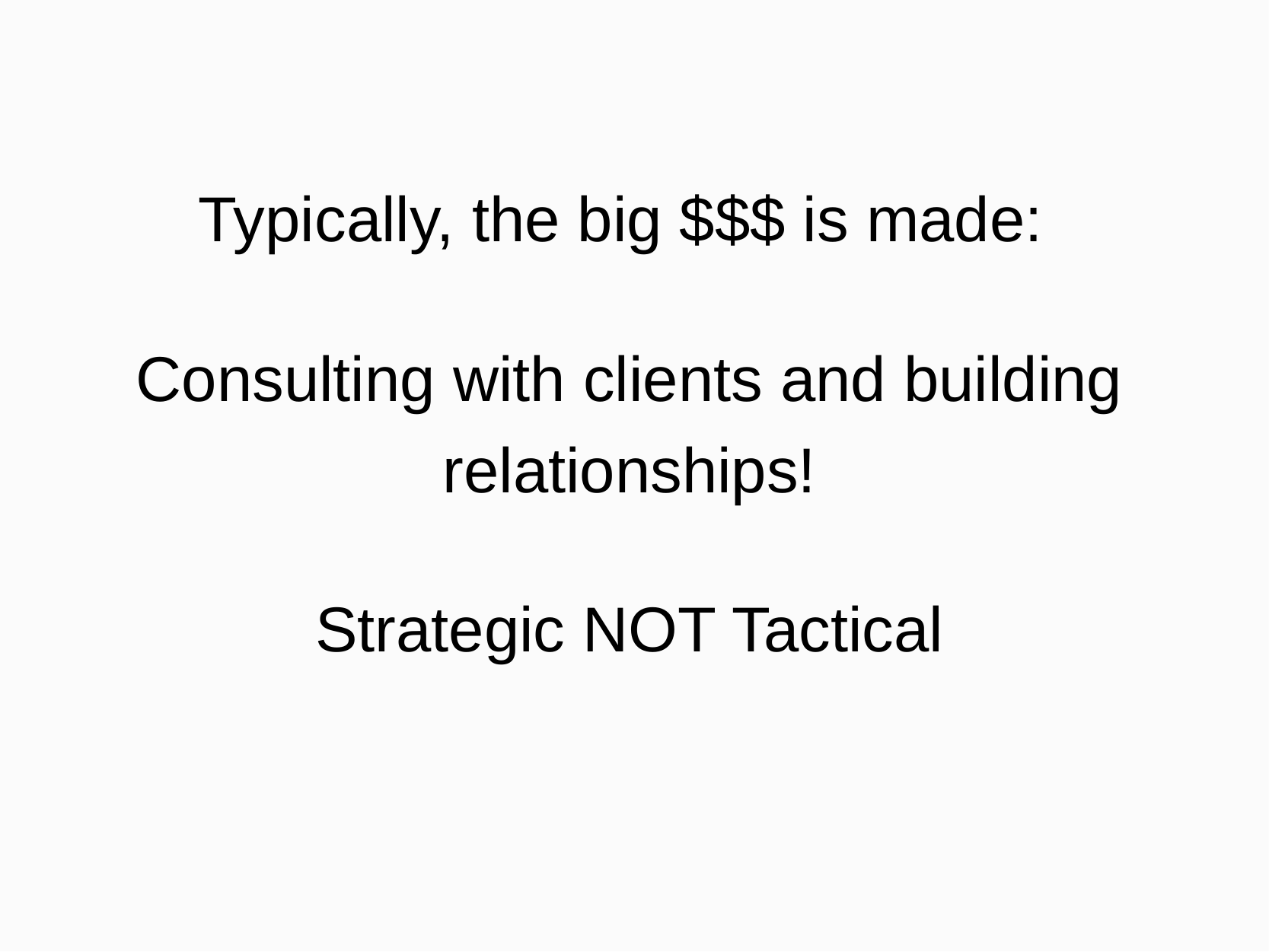

Typically, the big $$$ is made:
Consulting with clients and building relationships!
Strategic NOT Tactical